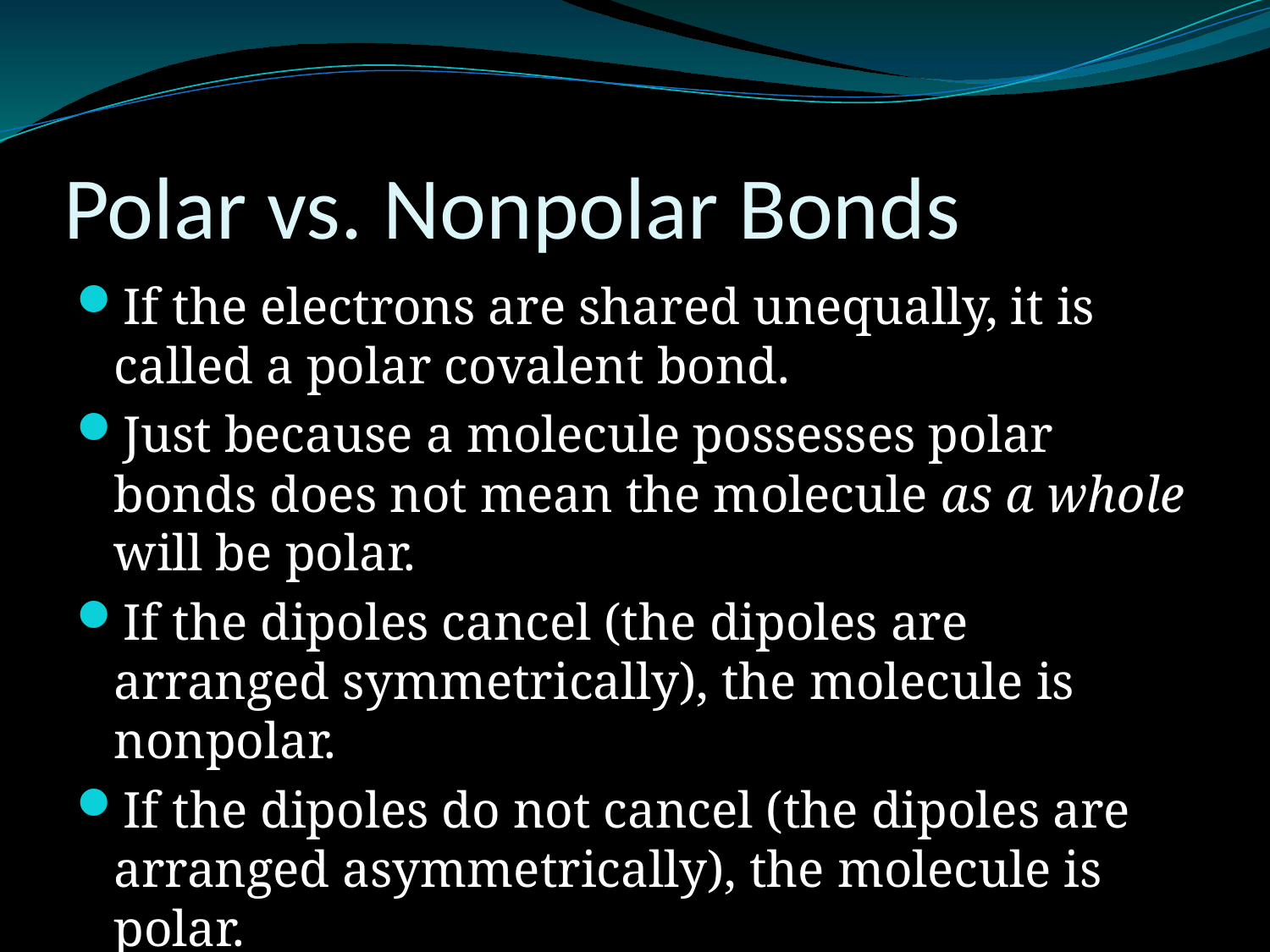

# Polar vs. Nonpolar Bonds
If the electrons are shared unequally, it is called a polar covalent bond.
Just because a molecule possesses polar bonds does not mean the molecule as a whole will be polar.
If the dipoles cancel (the dipoles are arranged symmetrically), the molecule is nonpolar.
If the dipoles do not cancel (the dipoles are arranged asymmetrically), the molecule is polar.